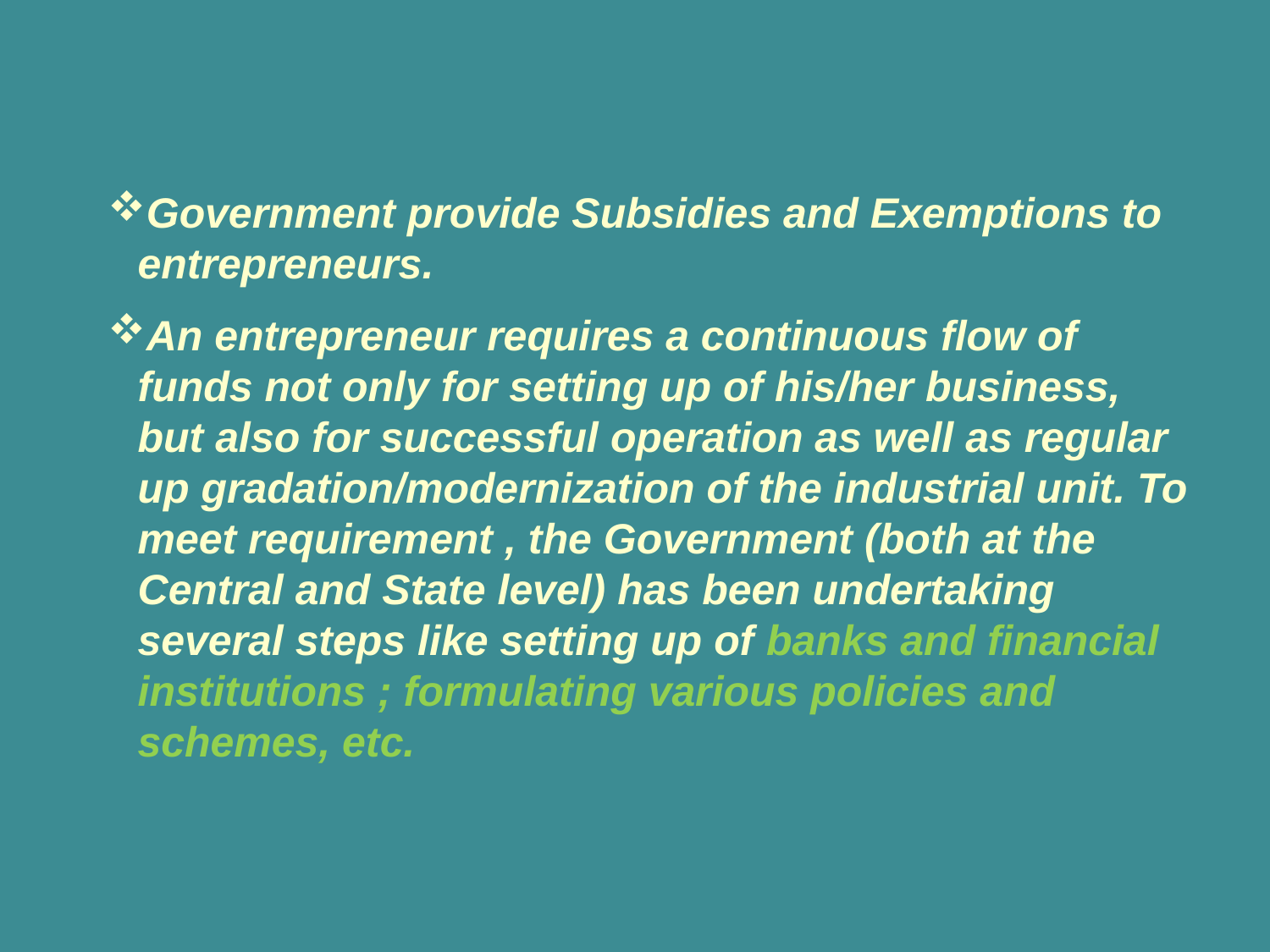

Government provide Subsidies and Exemptions to entrepreneurs.
An entrepreneur requires a continuous flow of funds not only for setting up of his/her business, but also for successful operation as well as regular up gradation/modernization of the industrial unit. To meet requirement , the Government (both at the Central and State level) has been undertaking several steps like setting up of banks and financial institutions ; formulating various policies and schemes, etc.